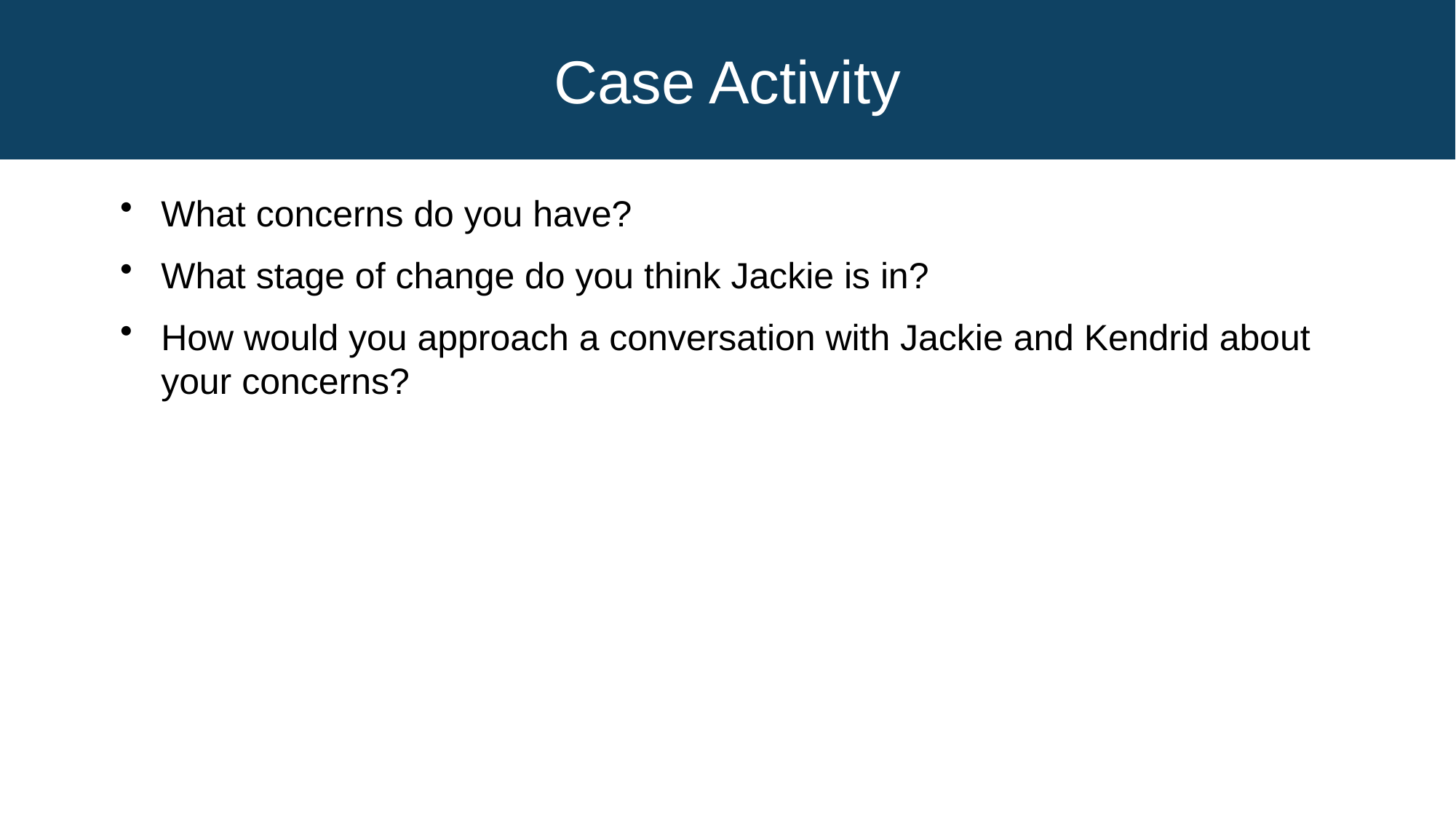

# Case Activity
What concerns do you have?
What stage of change do you think Jackie is in?
How would you approach a conversation with Jackie and Kendrid about your concerns?